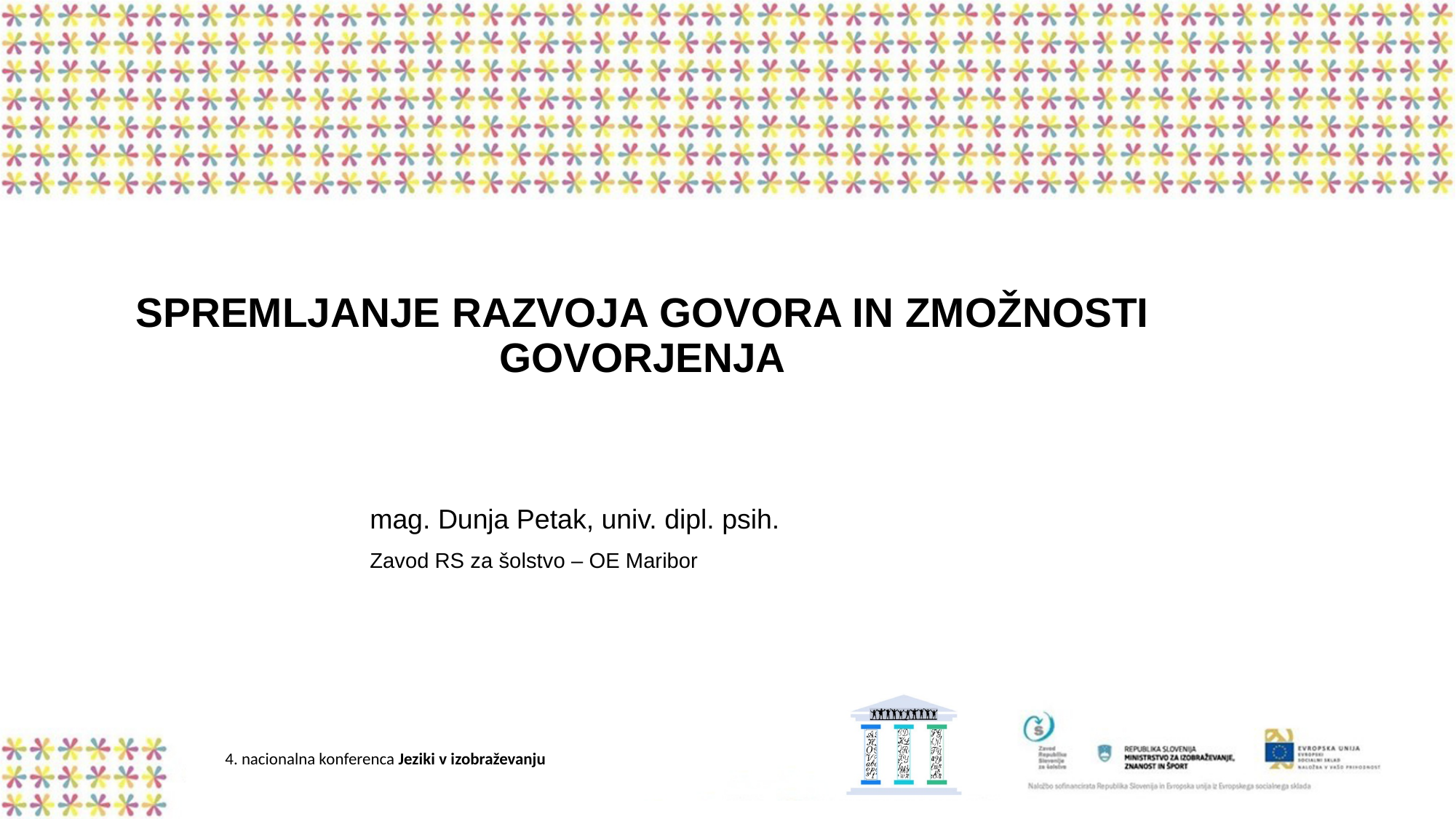

# SPREMLJANJE RAZVOJA GOVORA IN ZMOŽNOSTI GOVORJENJA
mag. Dunja Petak, univ. dipl. psih.
Zavod RS za šolstvo – OE Maribor